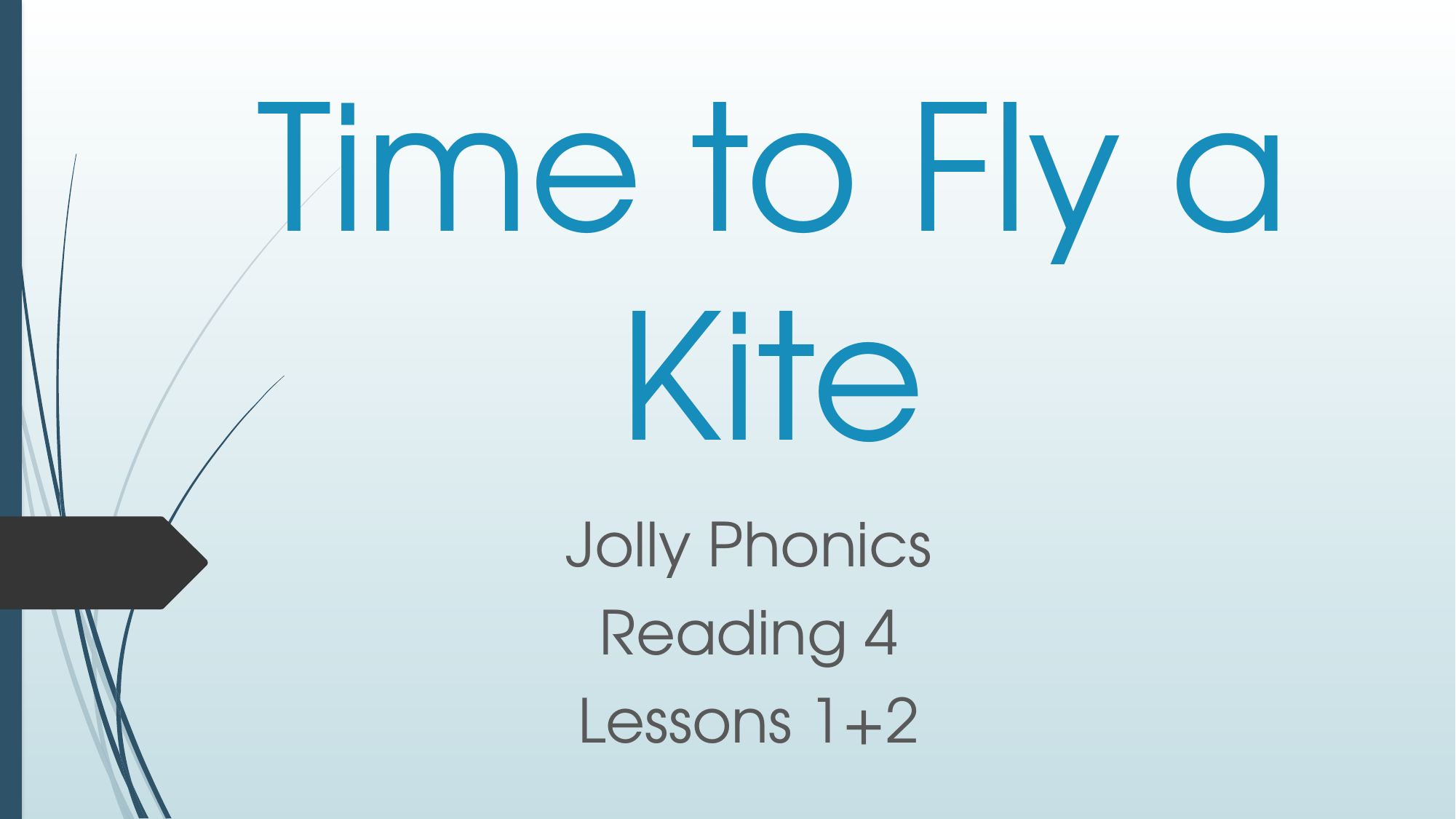

# Time to Fly a Kite
Jolly Phonics
Reading 4
Lessons 1+2